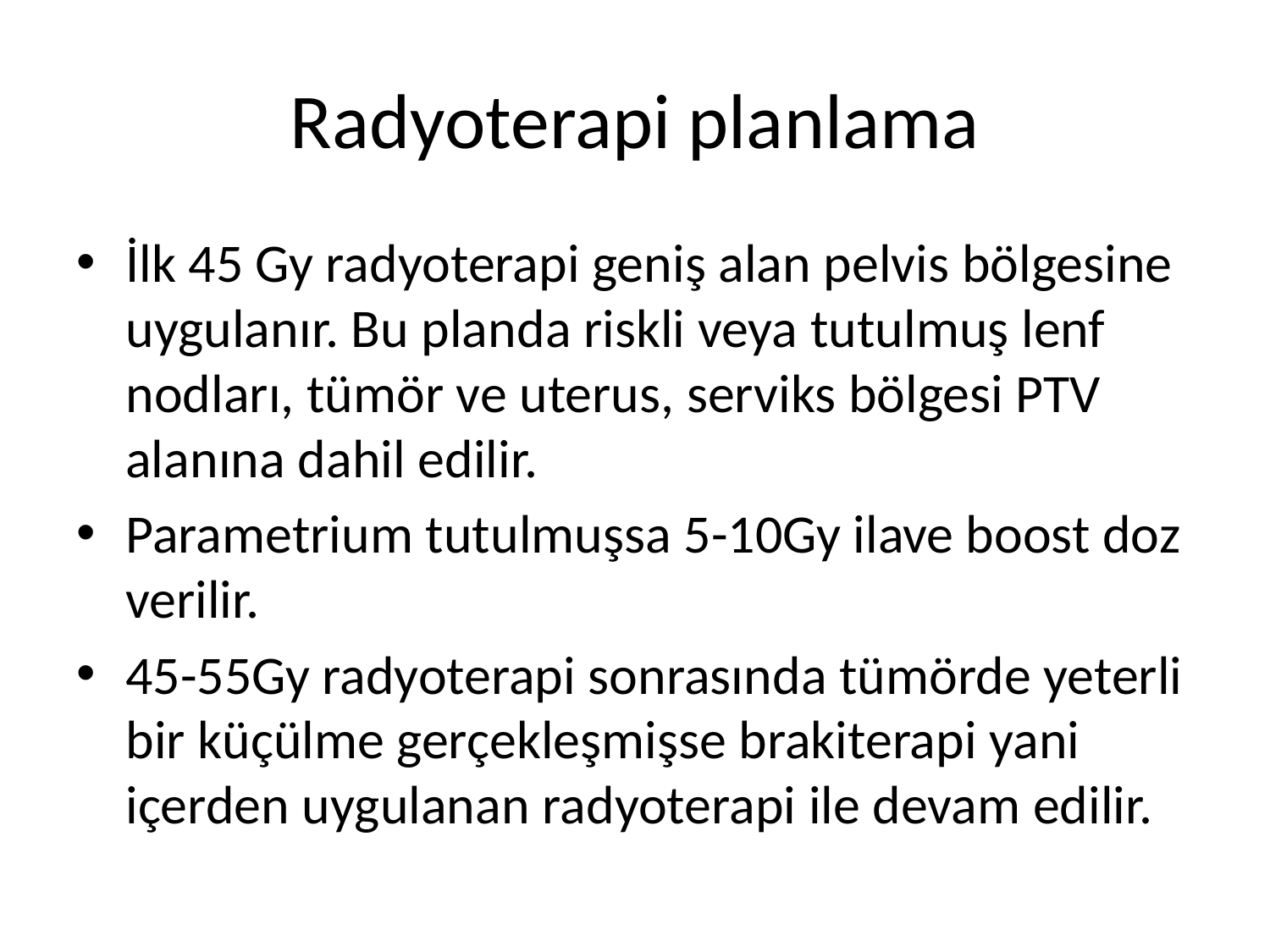

# Radyoterapi planlama
İlk 45 Gy radyoterapi geniş alan pelvis bölgesine uygulanır. Bu planda riskli veya tutulmuş lenf nodları, tümör ve uterus, serviks bölgesi PTV alanına dahil edilir.
Parametrium tutulmuşsa 5-10Gy ilave boost doz verilir.
45-55Gy radyoterapi sonrasında tümörde yeterli bir küçülme gerçekleşmişse brakiterapi yani içerden uygulanan radyoterapi ile devam edilir.